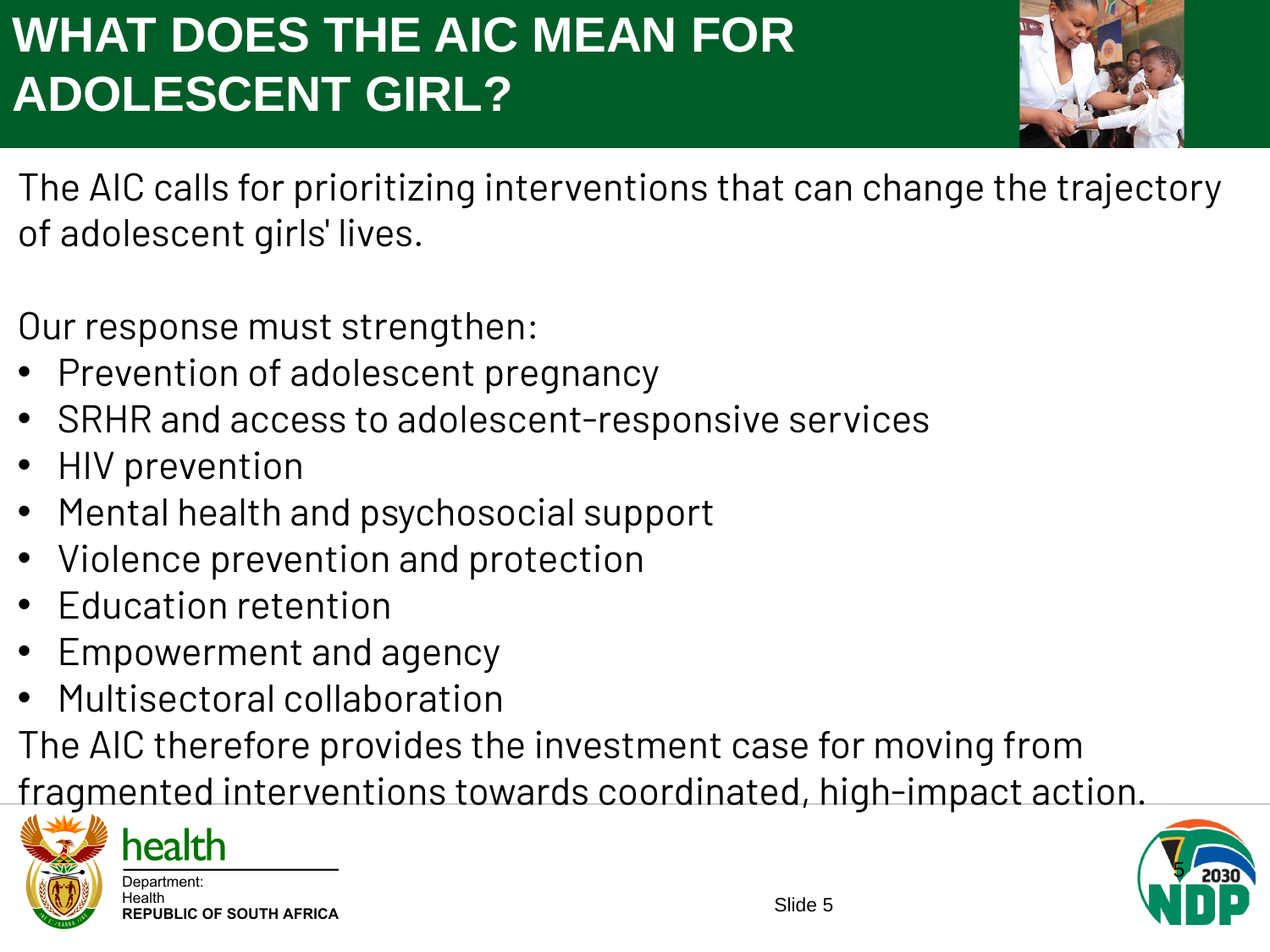

WHAT DOES THE AIC MEAN FOR ADOLESCENT GIRL?

The AIC calls for prioritizing interventions that can change the trajectory of adolescent girls' lives.

Our response must strengthen:
Prevention of adolescent pregnancy
SRHR and access to adolescent-responsive services
HIV prevention
Mental health and psychosocial support
Violence prevention and protection
Education retention
Empowerment and agency
Multisectoral collaboration
The AIC therefore provides the investment case for moving from fragmented interventions towards coordinated, high-impact action.
5

Slide 5